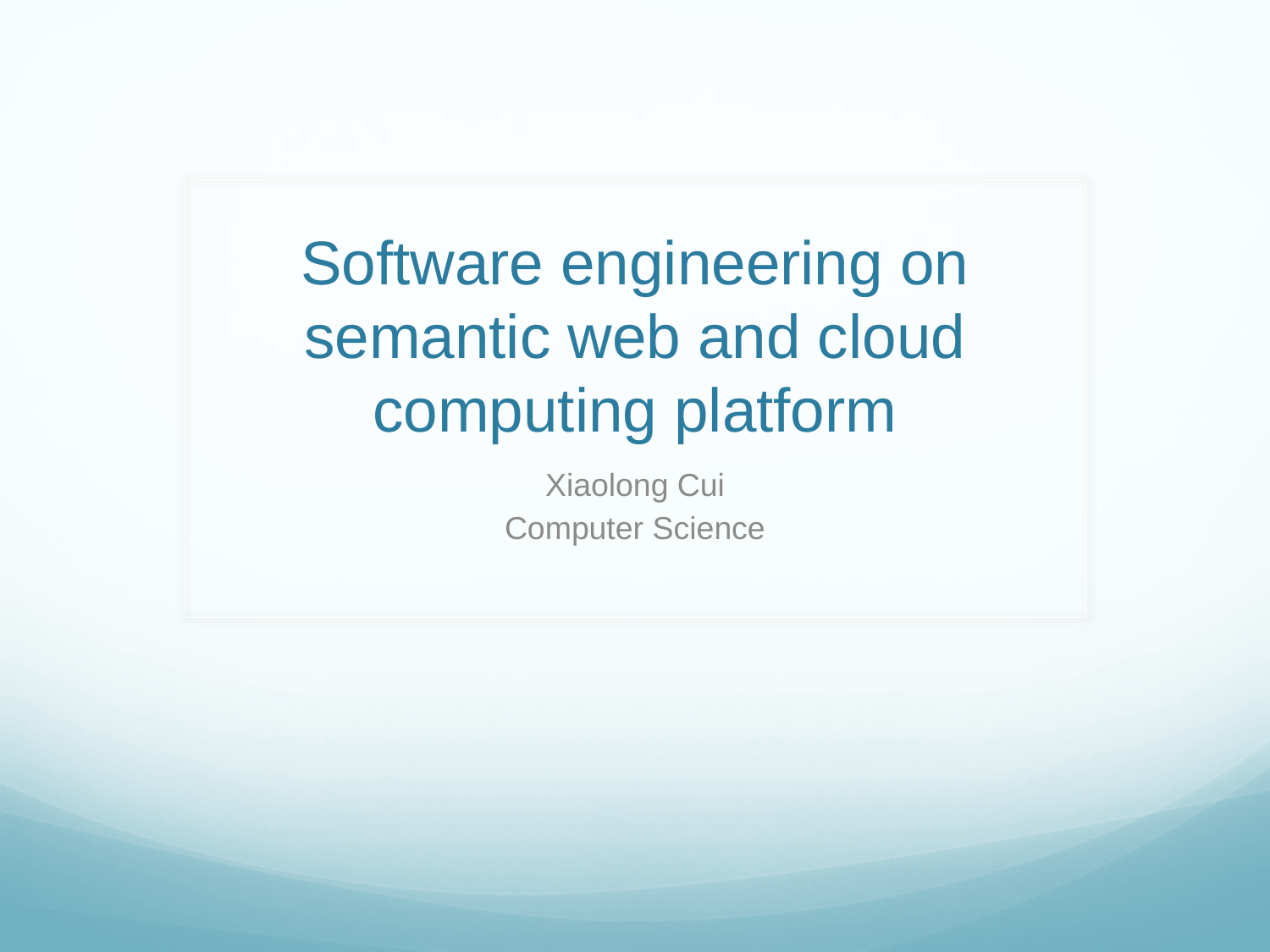

# Software engineering on semantic web and cloud computing platform
Xiaolong Cui
Computer Science